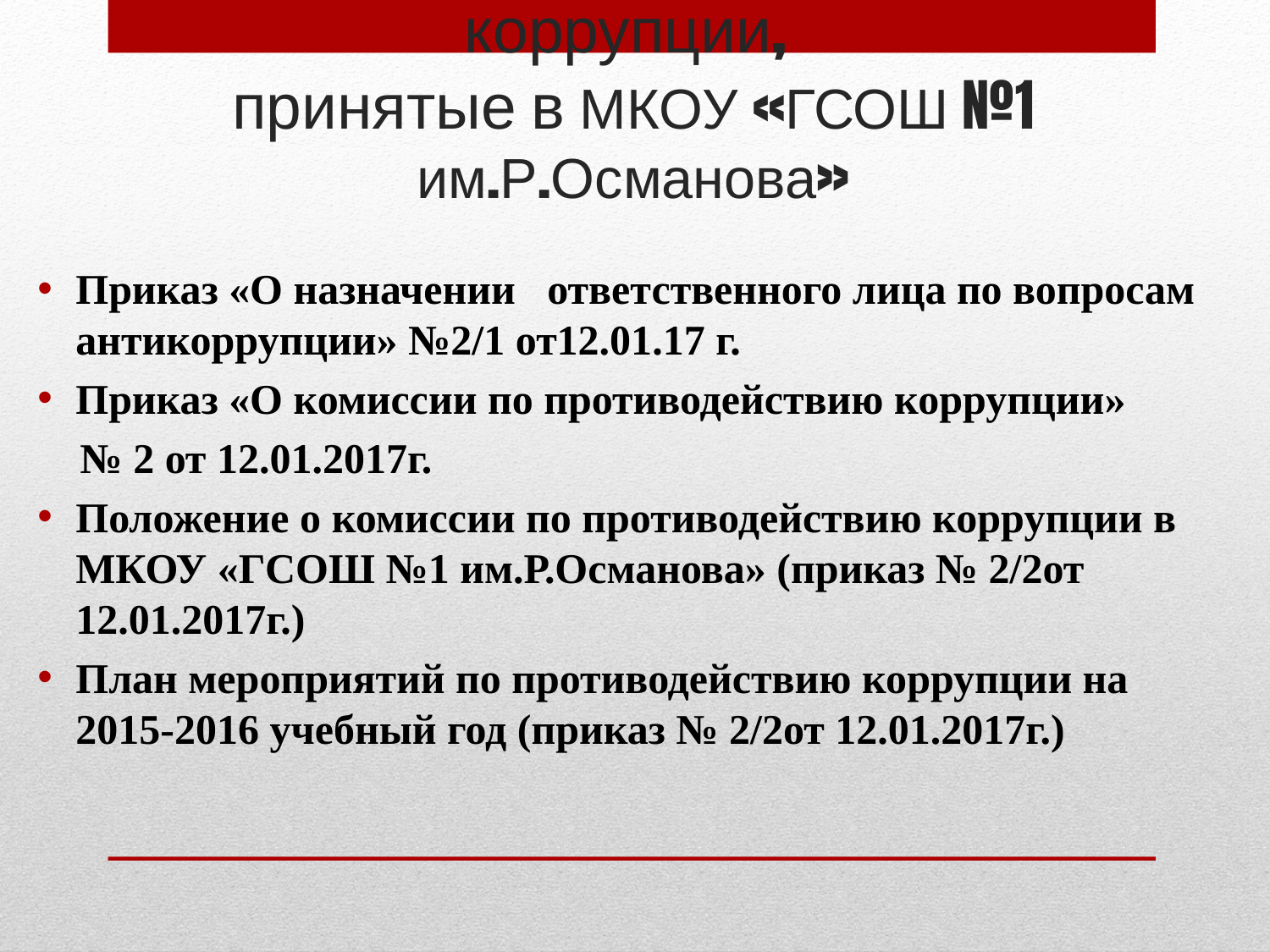

1)
# Меры по предупреждению коррупции, принятые в МКОУ «ГСОШ №1 им.Р.Османова»
Приказ «О назначении   ответственного лица по вопросам антикоррупции» №2/1 от12.01.17 г.
Приказ «О комиссии по противодействию коррупции»
    № 2 от 12.01.2017г.
Положение о комиссии по противодействию коррупции в МКОУ «ГСОШ №1 им.Р.Османова» (приказ № 2/2от 12.01.2017г.)
План мероприятий по противодействию коррупции на 2015-2016 учебный год (приказ № 2/2от 12.01.2017г.)